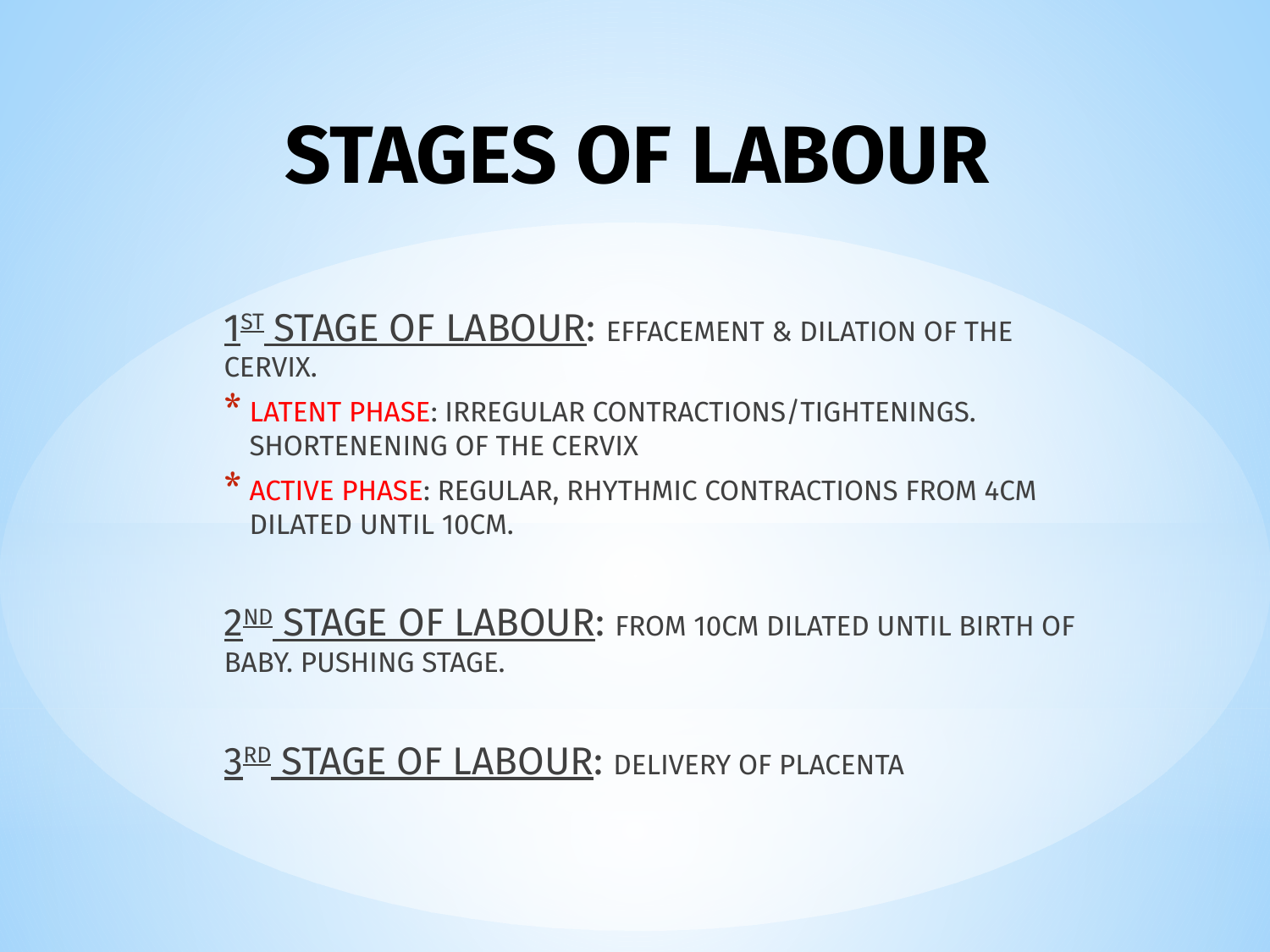

# STAGES OF LABOUR
1ST STAGE OF LABOUR: EFFACEMENT & DILATION OF THE CERVIX.
LATENT PHASE: IRREGULAR CONTRACTIONS/TIGHTENINGS. SHORTENENING OF THE CERVIX
ACTIVE PHASE: REGULAR, RHYTHMIC CONTRACTIONS FROM 4CM DILATED UNTIL 10CM.

2ND STAGE OF LABOUR: FROM 10CM DILATED UNTIL BIRTH OF BABY. PUSHING STAGE.

3RD STAGE OF LABOUR: DELIVERY OF PLACENTA